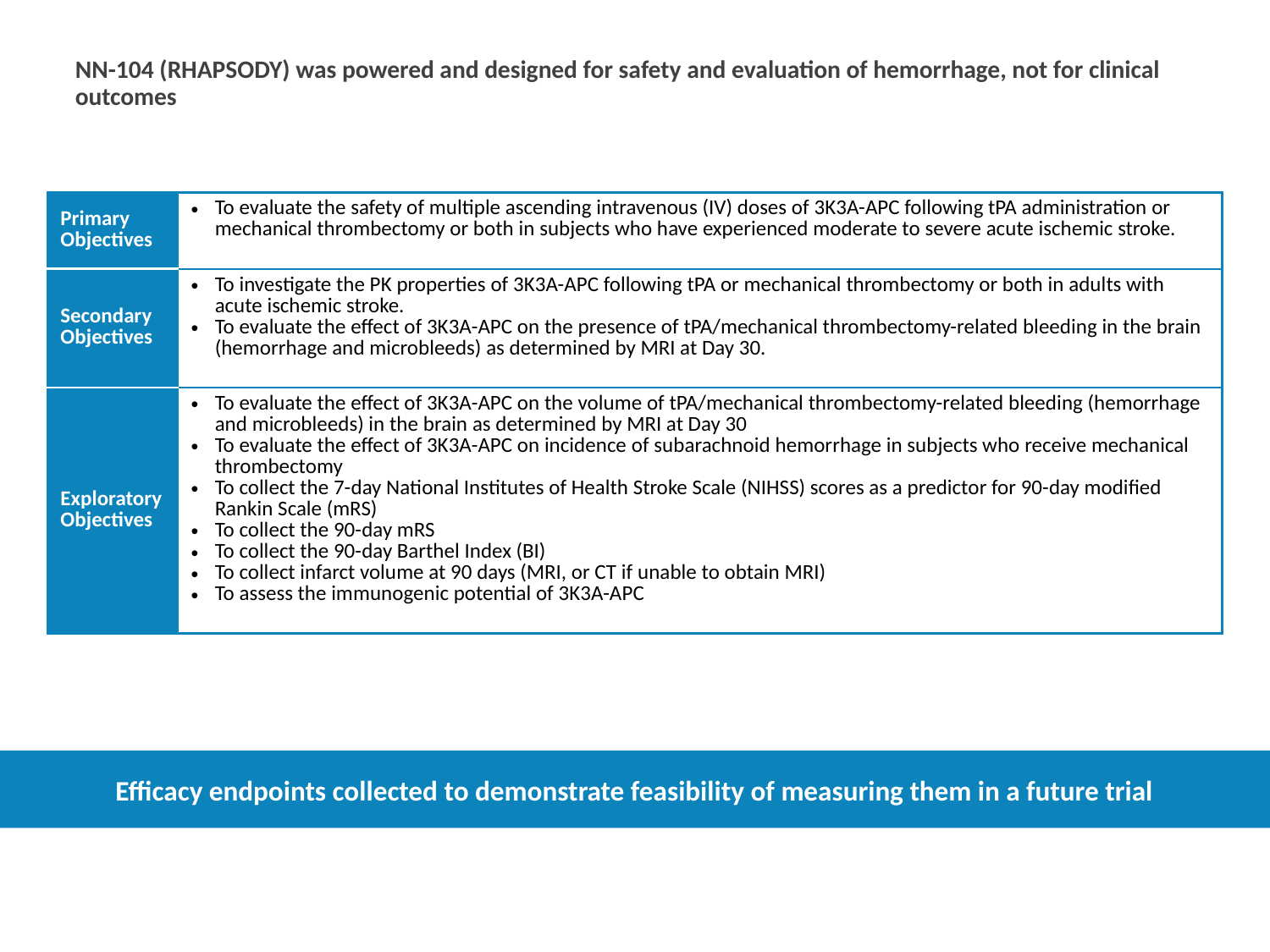

# NN-104 (RHAPSODY) was powered and designed for safety and evaluation of hemorrhage, not for clinical outcomes
| Primary Objectives | To evaluate the safety of multiple ascending intravenous (IV) doses of 3K3A-APC following tPA administration or mechanical thrombectomy or both in subjects who have experienced moderate to severe acute ischemic stroke. |
| --- | --- |
| Secondary Objectives | To investigate the PK properties of 3K3A-APC following tPA or mechanical thrombectomy or both in adults with acute ischemic stroke. To evaluate the effect of 3K3A-APC on the presence of tPA/mechanical thrombectomy-related bleeding in the brain (hemorrhage and microbleeds) as determined by MRI at Day 30. |
| Exploratory Objectives | To evaluate the effect of 3K3A-APC on the volume of tPA/mechanical thrombectomy-related bleeding (hemorrhage and microbleeds) in the brain as determined by MRI at Day 30 To evaluate the effect of 3K3A-APC on incidence of subarachnoid hemorrhage in subjects who receive mechanical thrombectomy To collect the 7-day National Institutes of Health Stroke Scale (NIHSS) scores as a predictor for 90-day modified Rankin Scale (mRS) To collect the 90-day mRS To collect the 90-day Barthel Index (BI) To collect infarct volume at 90 days (MRI, or CT if unable to obtain MRI) To assess the immunogenic potential of 3K3A-APC |
Efficacy endpoints collected to demonstrate feasibility of measuring them in a future trial
53
53